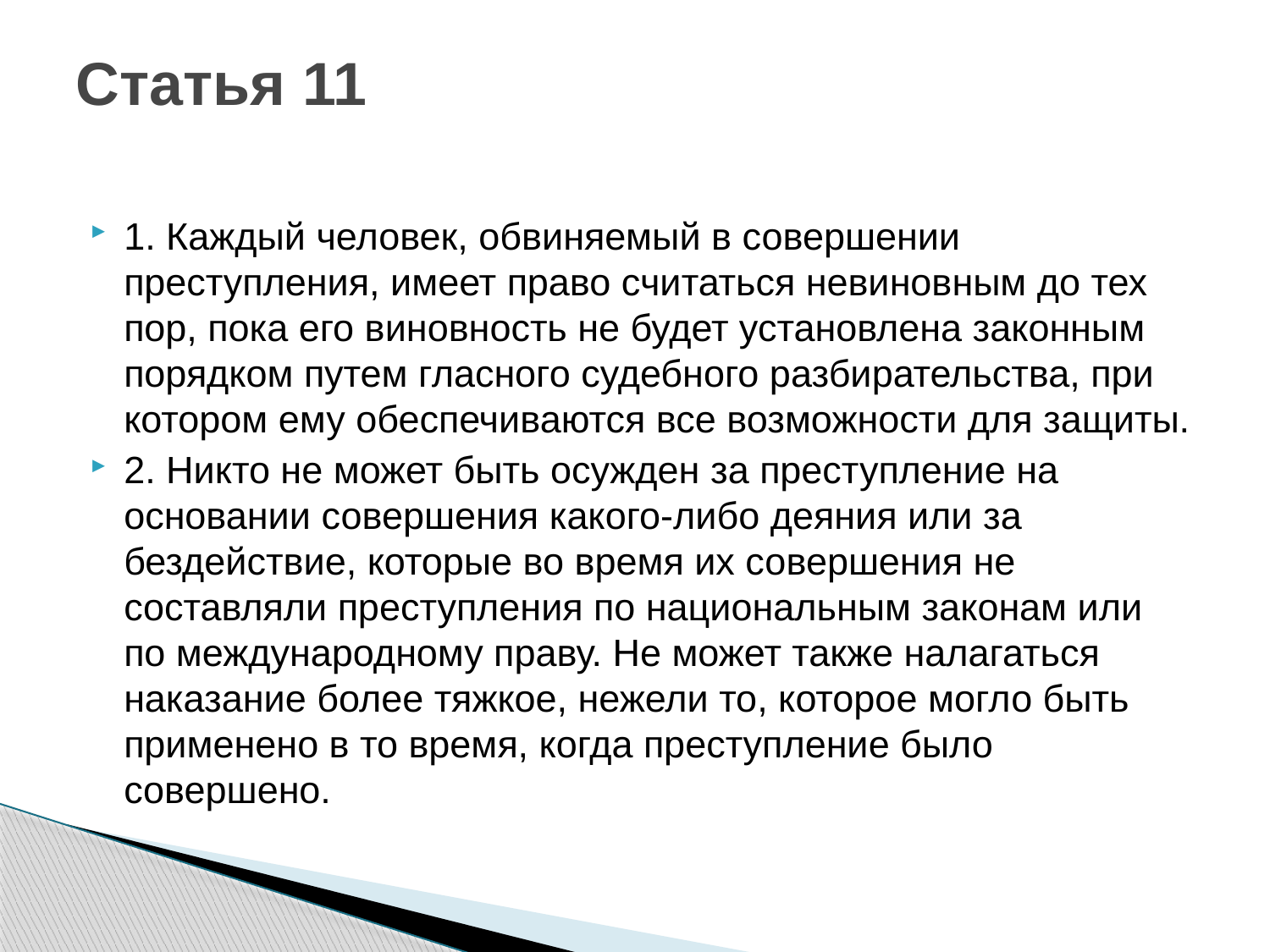

# Статья 11
1. Каждый человек, обвиняемый в совершении преступления, имеет право считаться невиновным до тех пор, пока его виновность не будет установлена законным порядком путем гласного судебного разбирательства, при котором ему обеспечиваются все возможности для защиты.
2. Никто не может быть осужден за преступление на основании совершения какого-либо деяния или за бездействие, которые во время их совершения не составляли преступления по национальным законам или по международному праву. Не может также налагаться наказание более тяжкое, нежели то, которое могло быть применено в то время, когда преступление было совершено.